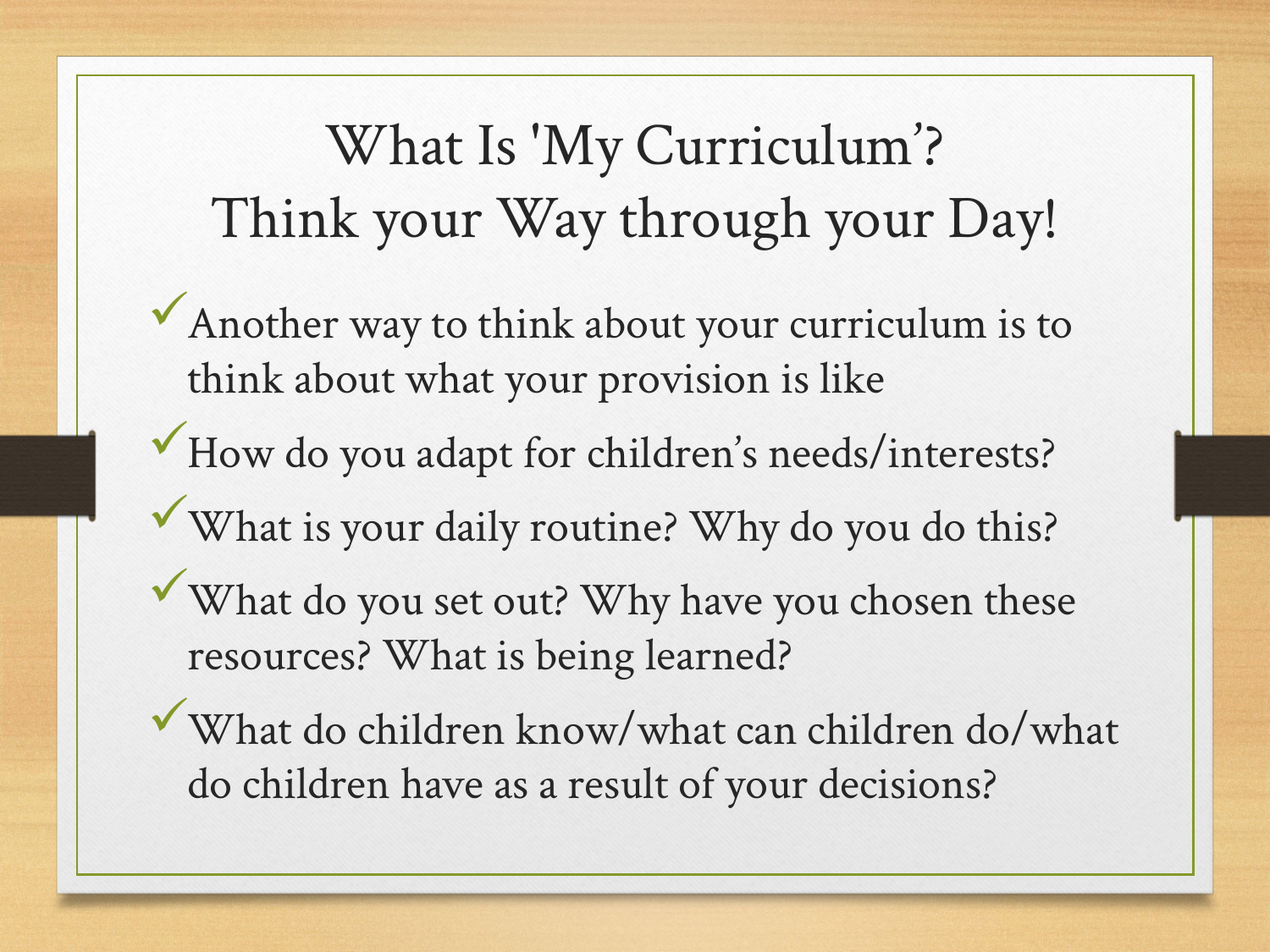

# What Is 'My Curriculum’? Think your Way through your Day!

Another way to think about your curriculum is to think about what your provision is like
How do you adapt for children’s needs/interests?
What is your daily routine? Why do you do this?
What do you set out? Why have you chosen these resources? What is being learned?
What do children know/what can children do/what do children have as a result of your decisions?